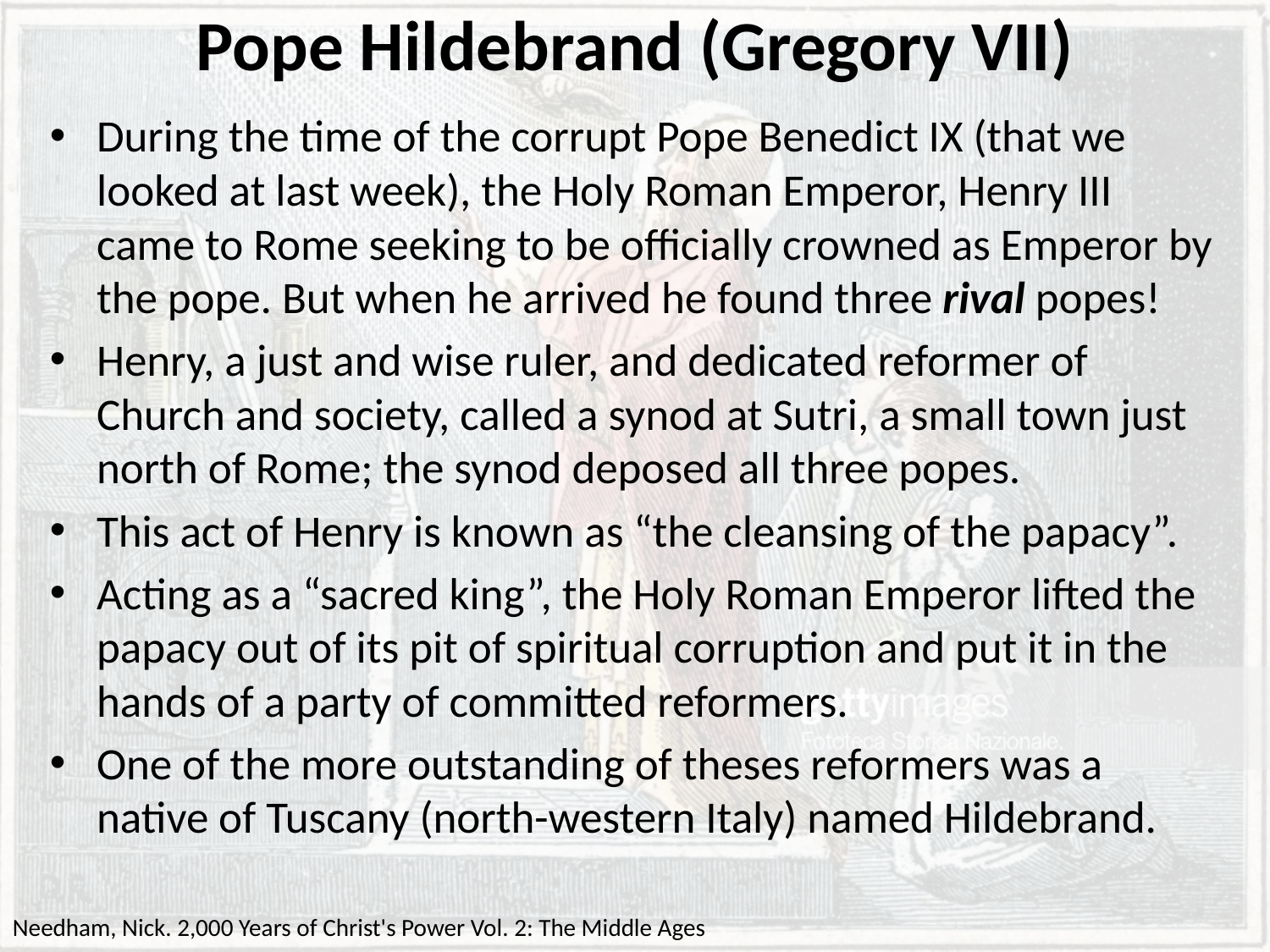

# Pope Hildebrand (Gregory VII)
During the time of the corrupt Pope Benedict IX (that we looked at last week), the Holy Roman Emperor, Henry III came to Rome seeking to be officially crowned as Emperor by the pope. But when he arrived he found three rival popes!
Henry, a just and wise ruler, and dedicated reformer of Church and society, called a synod at Sutri, a small town just north of Rome; the synod deposed all three popes.
This act of Henry is known as “the cleansing of the papacy”.
Acting as a “sacred king”, the Holy Roman Emperor lifted the papacy out of its pit of spiritual corruption and put it in the hands of a party of committed reformers.
One of the more outstanding of theses reformers was a native of Tuscany (north-western Italy) named Hildebrand.

Needham, Nick. 2,000 Years of Christ's Power Vol. 2: The Middle Ages